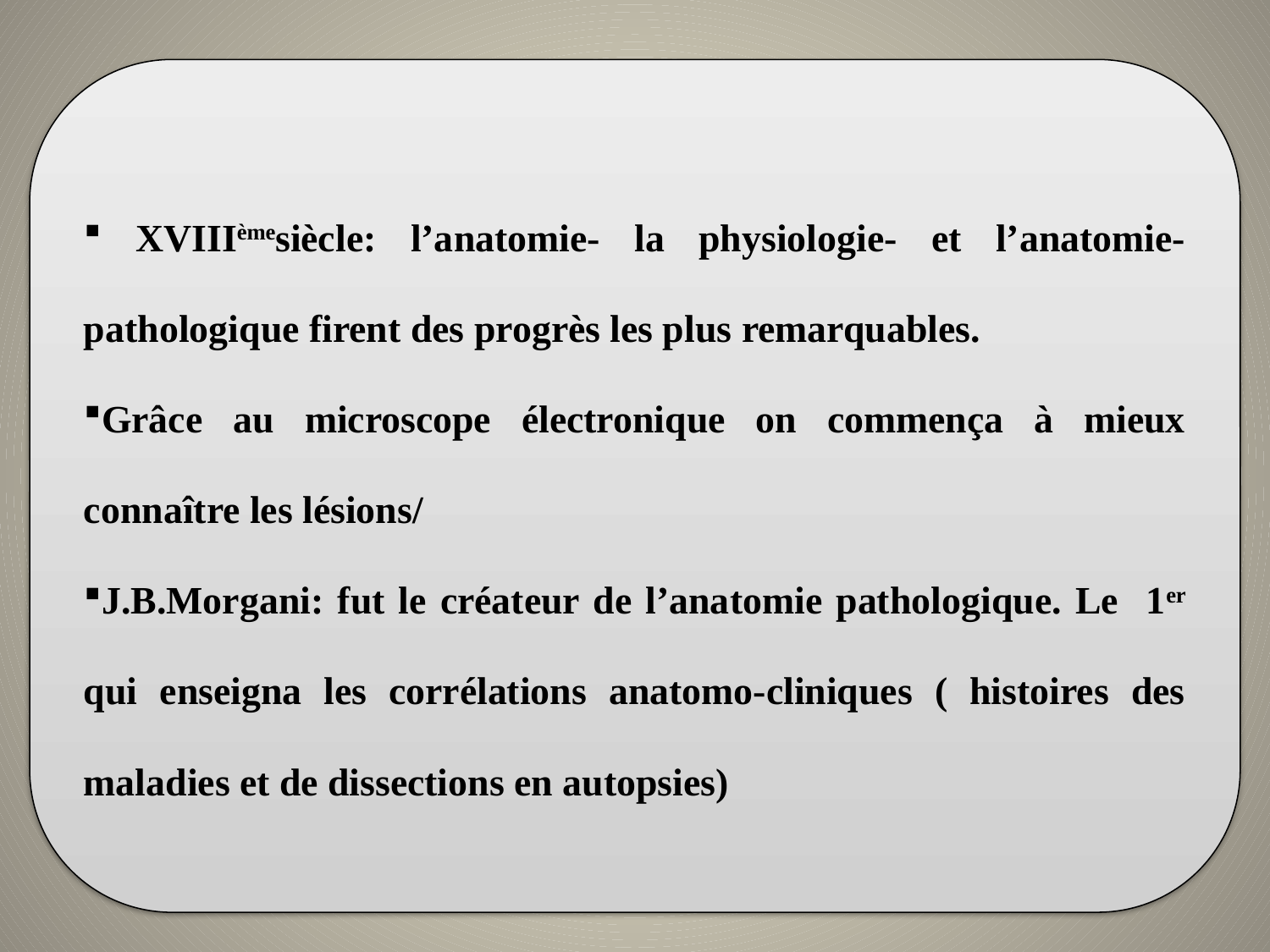

XVIIIèmesiècle: l’anatomie- la physiologie- et l’anatomie-pathologique firent des progrès les plus remarquables.
Grâce au microscope électronique on commença à mieux connaître les lésions/
J.B.Morgani: fut le créateur de l’anatomie pathologique. Le  1er qui enseigna les corrélations anatomo-cliniques ( histoires des maladies et de dissections en autopsies)